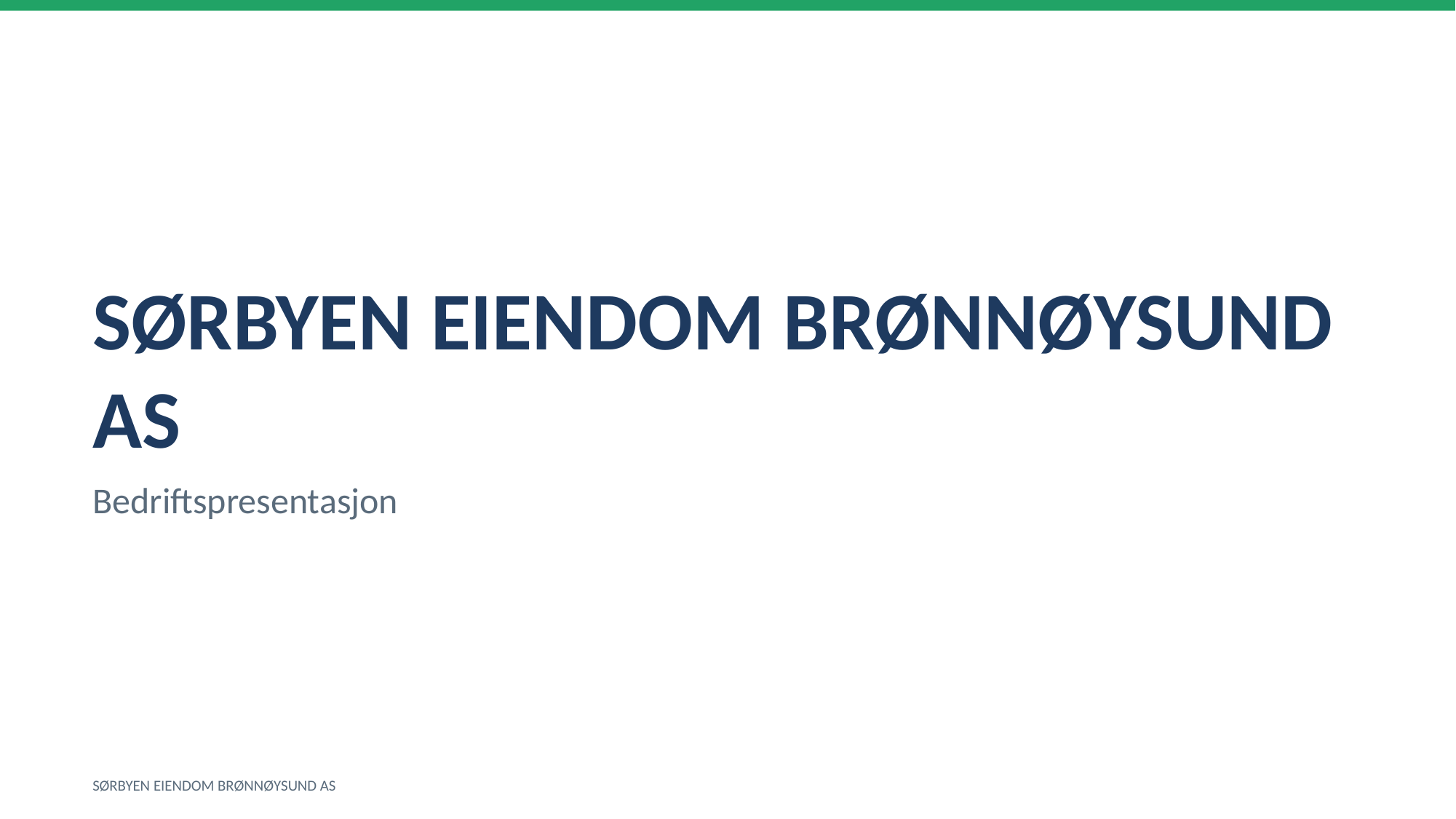

SØRBYEN EIENDOM BRØNNØYSUND AS
Bedriftspresentasjon
SØRBYEN EIENDOM BRØNNØYSUND AS